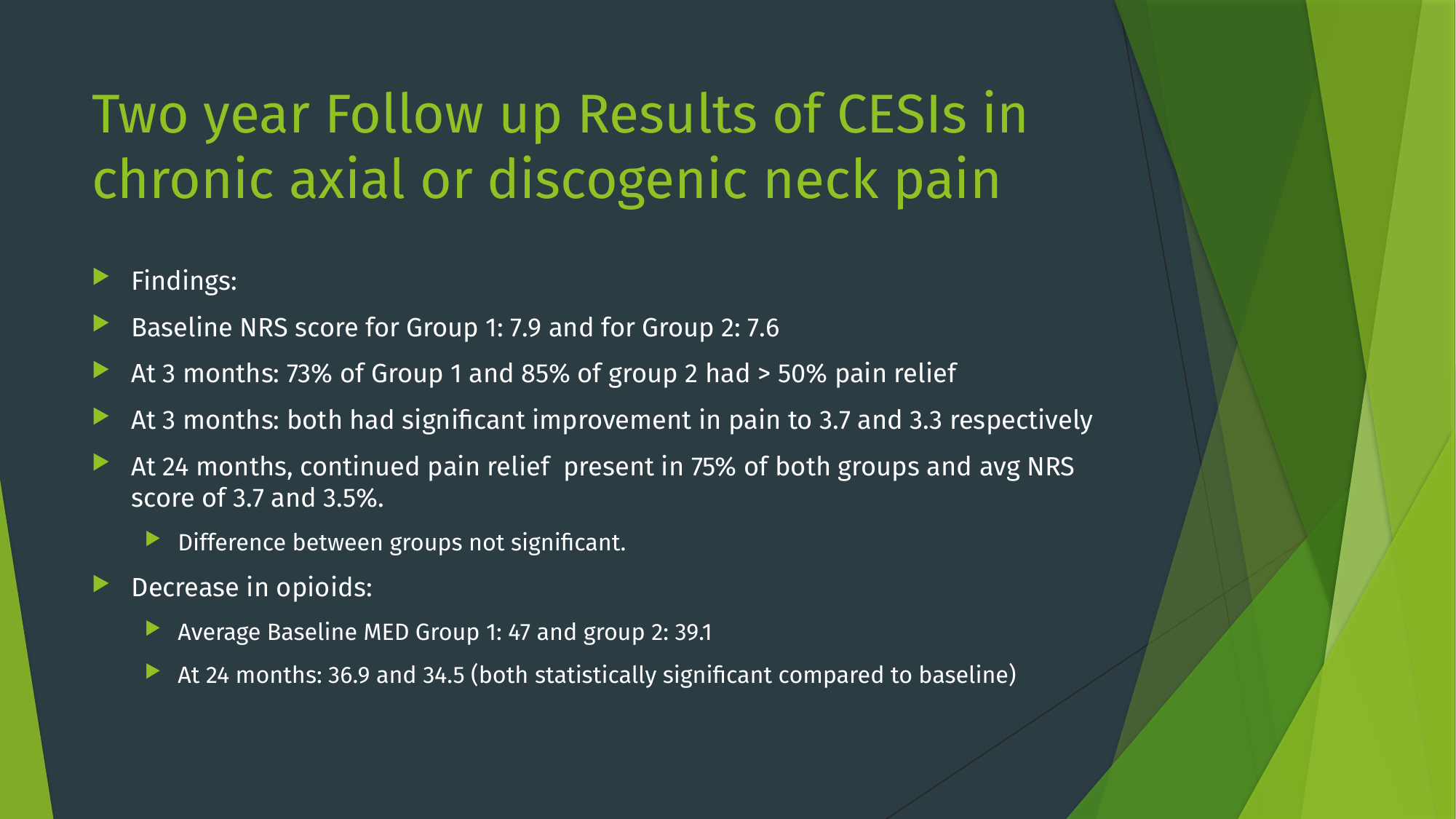

# Two year Follow up Results of CESIs in chronic axial or discogenic neck pain
Findings:
Baseline NRS score for Group 1: 7.9 and for Group 2: 7.6
At 3 months: 73% of Group 1 and 85% of group 2 had > 50% pain relief
At 3 months: both had significant improvement in pain to 3.7 and 3.3 respectively
At 24 months, continued pain relief  present in 75% of both groups and avg NRS score of 3.7 and 3.5%.
Difference between groups not significant.
Decrease in opioids:
Average Baseline MED Group 1: 47 and group 2: 39.1
At 24 months: 36.9 and 34.5 (both statistically significant compared to baseline)